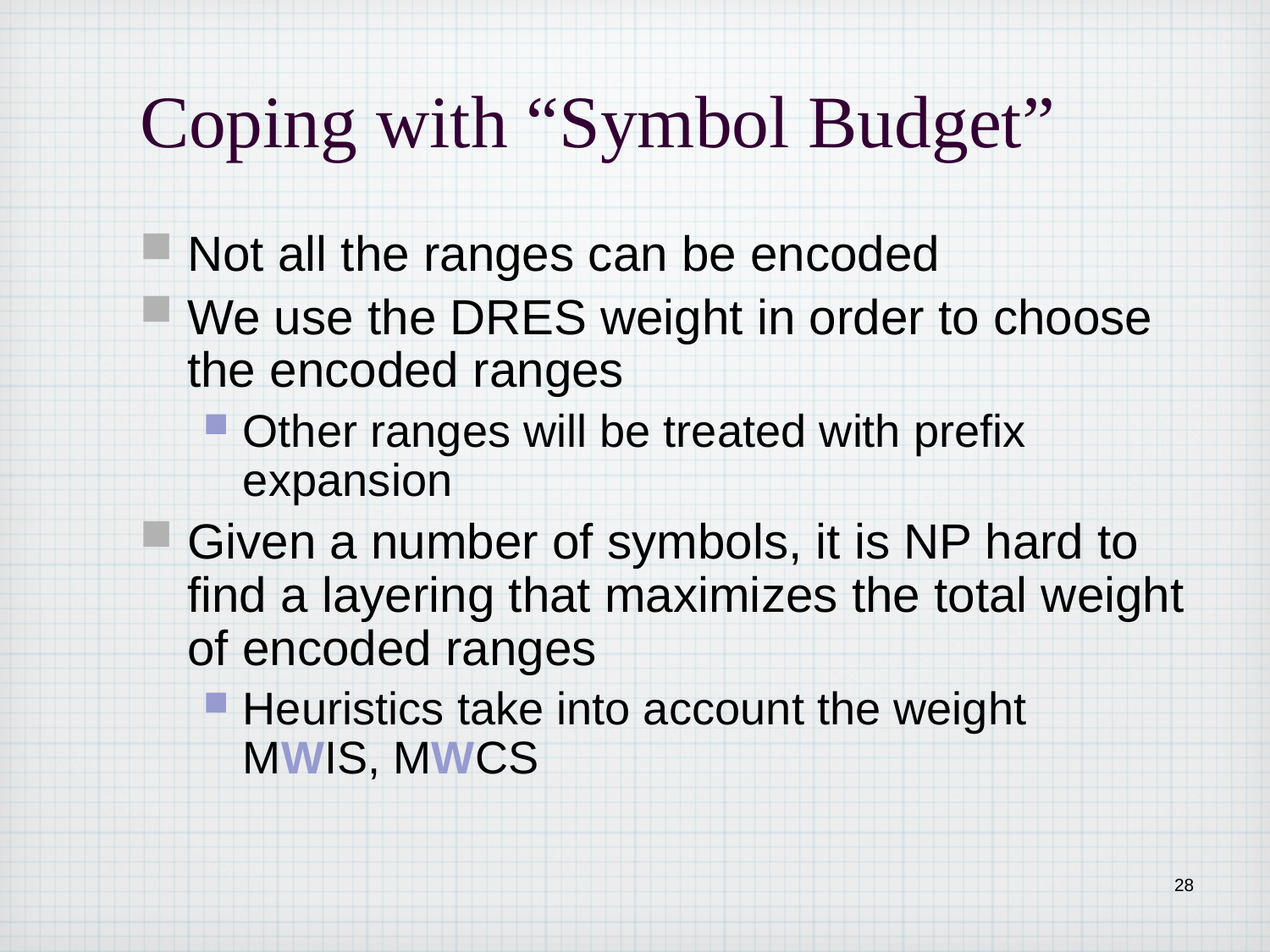

# Coping with “Symbol Budget”
Not all the ranges can be encoded
We use the DRES weight in order to choose the encoded ranges
Other ranges will be treated with prefix expansion
Given a number of symbols, it is NP hard to find a layering that maximizes the total weight of encoded ranges
Heuristics take into account the weight
MWIS, MWCS

28